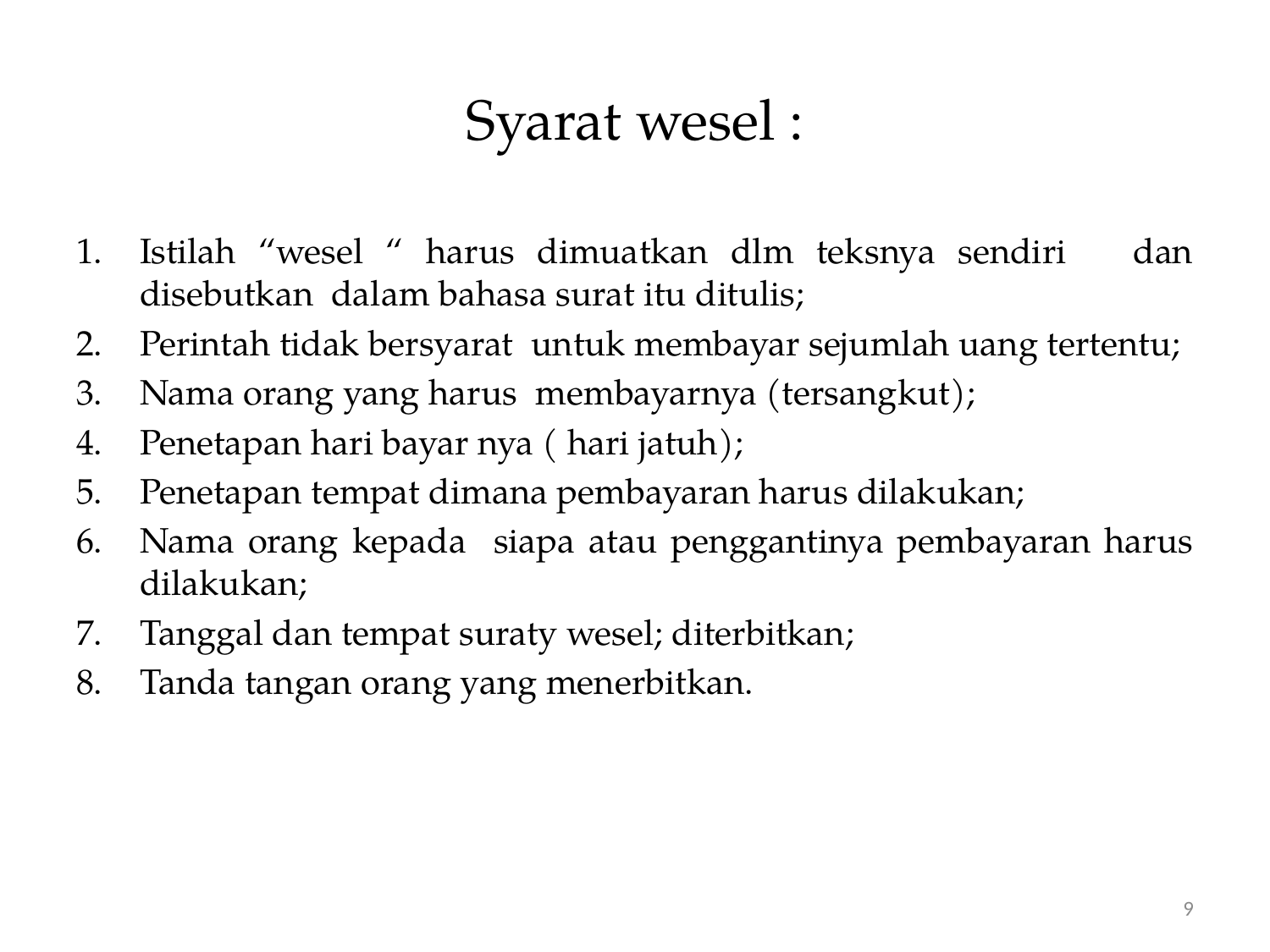

# Syarat wesel :
Istilah “wesel “ harus dimuatkan dlm teksnya sendiri   dan disebutkan  dalam bahasa surat itu ditulis;
Perintah tidak bersyarat  untuk membayar sejumlah uang tertentu;
Nama orang yang harus  membayarnya (tersangkut);
Penetapan hari bayar nya ( hari jatuh);
Penetapan tempat dimana pembayaran harus dilakukan;
Nama orang kepada  siapa atau penggantinya pembayaran harus dilakukan;
Tanggal dan tempat suraty wesel; diterbitkan;
Tanda tangan orang yang menerbitkan.

9